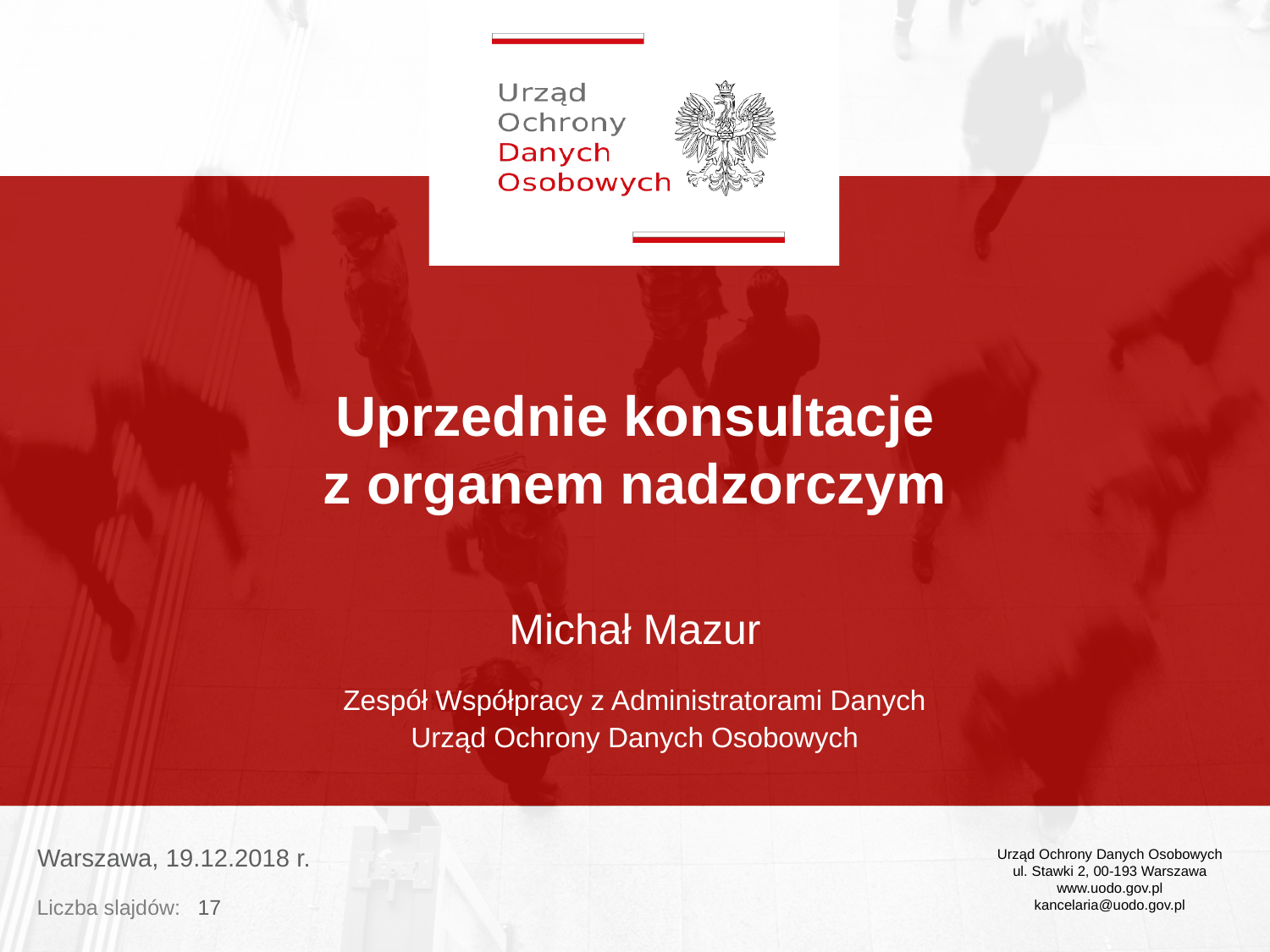

# Uprzednie konsultacje z organem nadzorczym
Michał Mazur
Zespół Współpracy z Administratorami Danych
Urząd Ochrony Danych Osobowych
Warszawa, 19.12.2018 r.
17